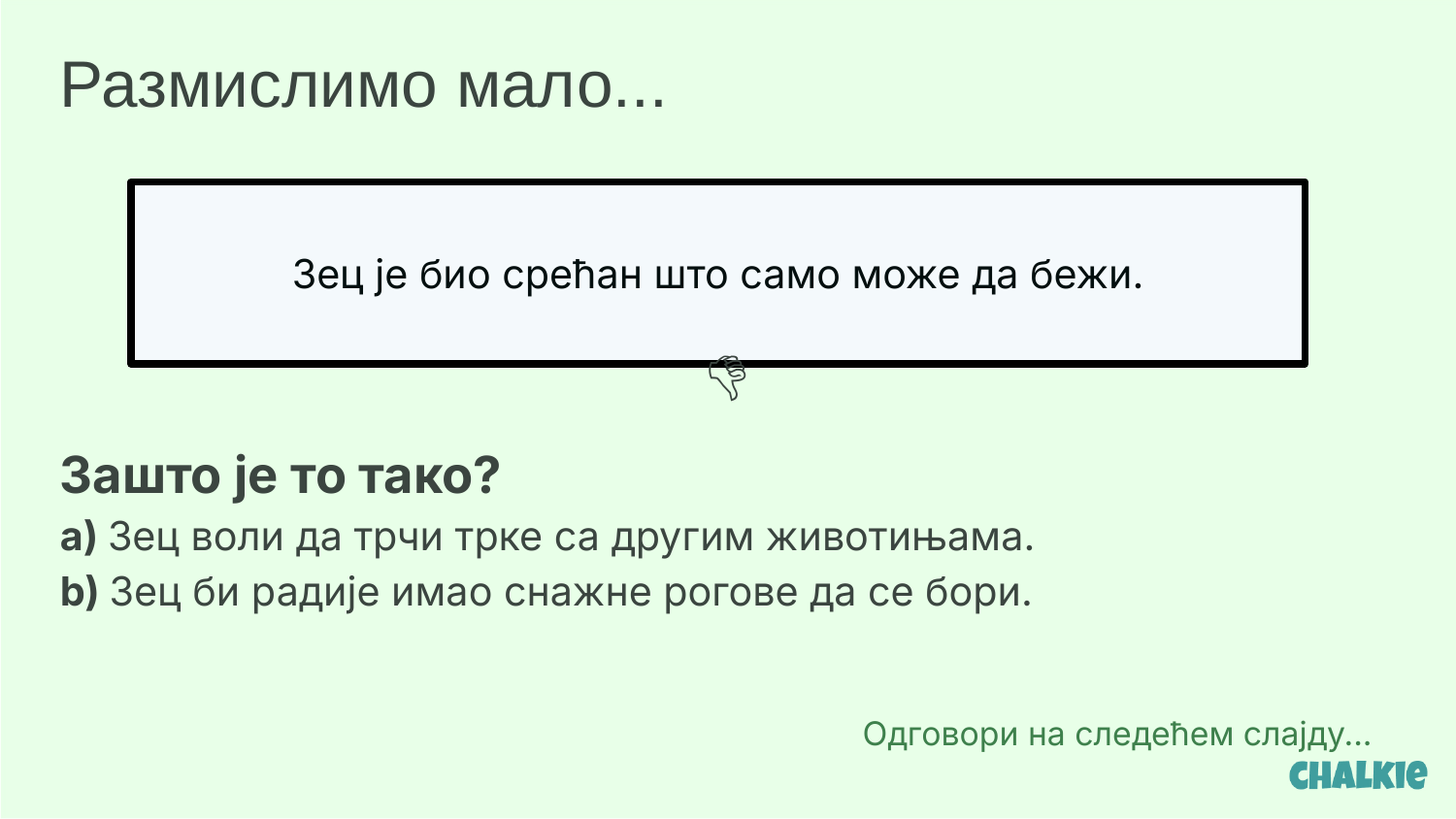

Размислимо мало...
Зец је био срећан што само може да бежи.
👎​
Зашто је то тако?
a) Зец воли да трчи трке са другим животињама.
b) Зец би радије имао снажне рогове да се бори.
Одговори на следећем слајду...